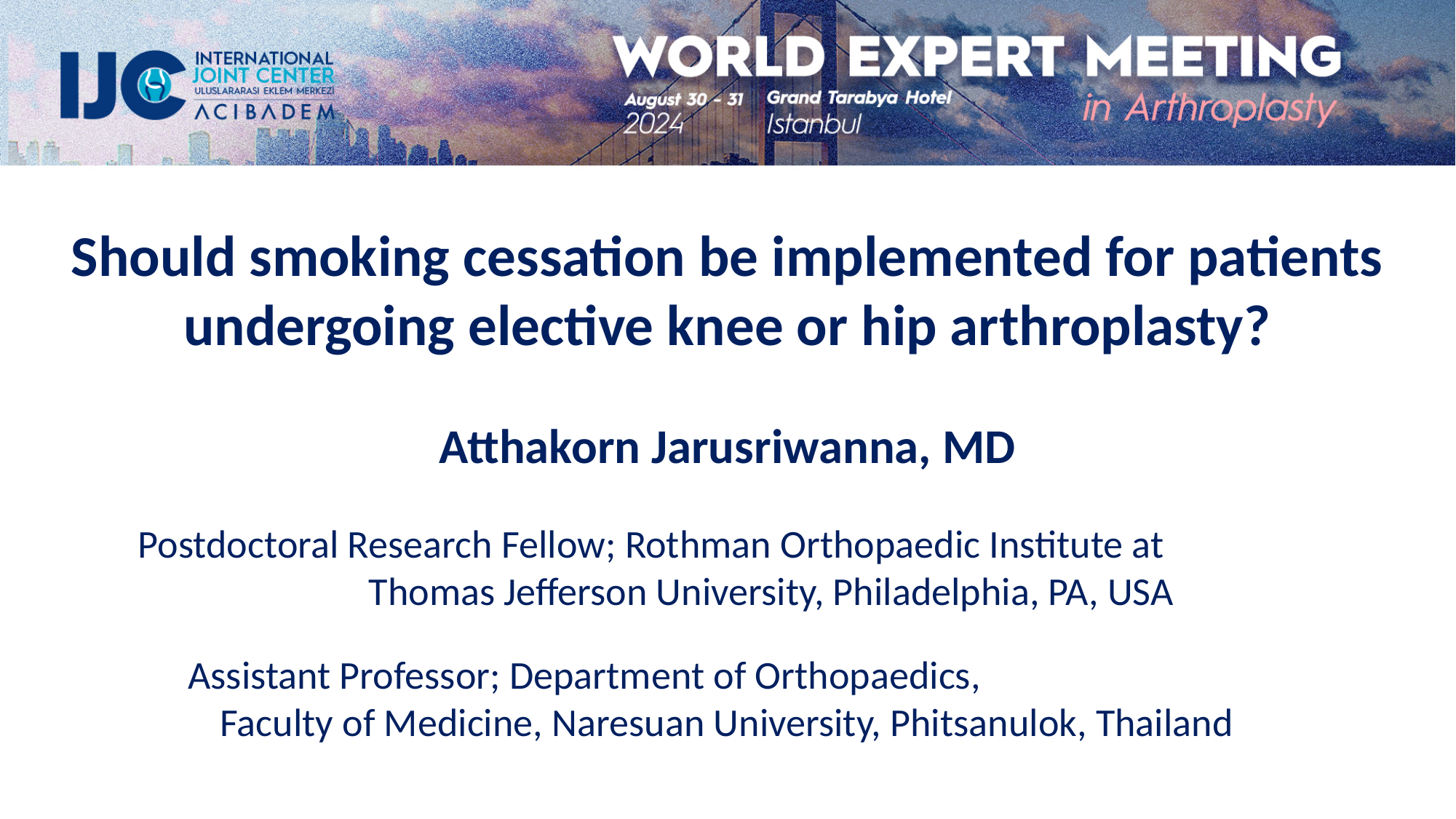

# Should smoking cessation be implemented for patients undergoing elective knee or hip arthroplasty?
Atthakorn Jarusriwanna, MD
Postdoctoral Research Fellow; Rothman Orthopaedic Institute at                            Thomas Jefferson University, Philadelphia, PA, USA
Assistant Professor; Department of Orthopaedics,                                 Faculty of Medicine, Naresuan University, Phitsanulok, Thailand